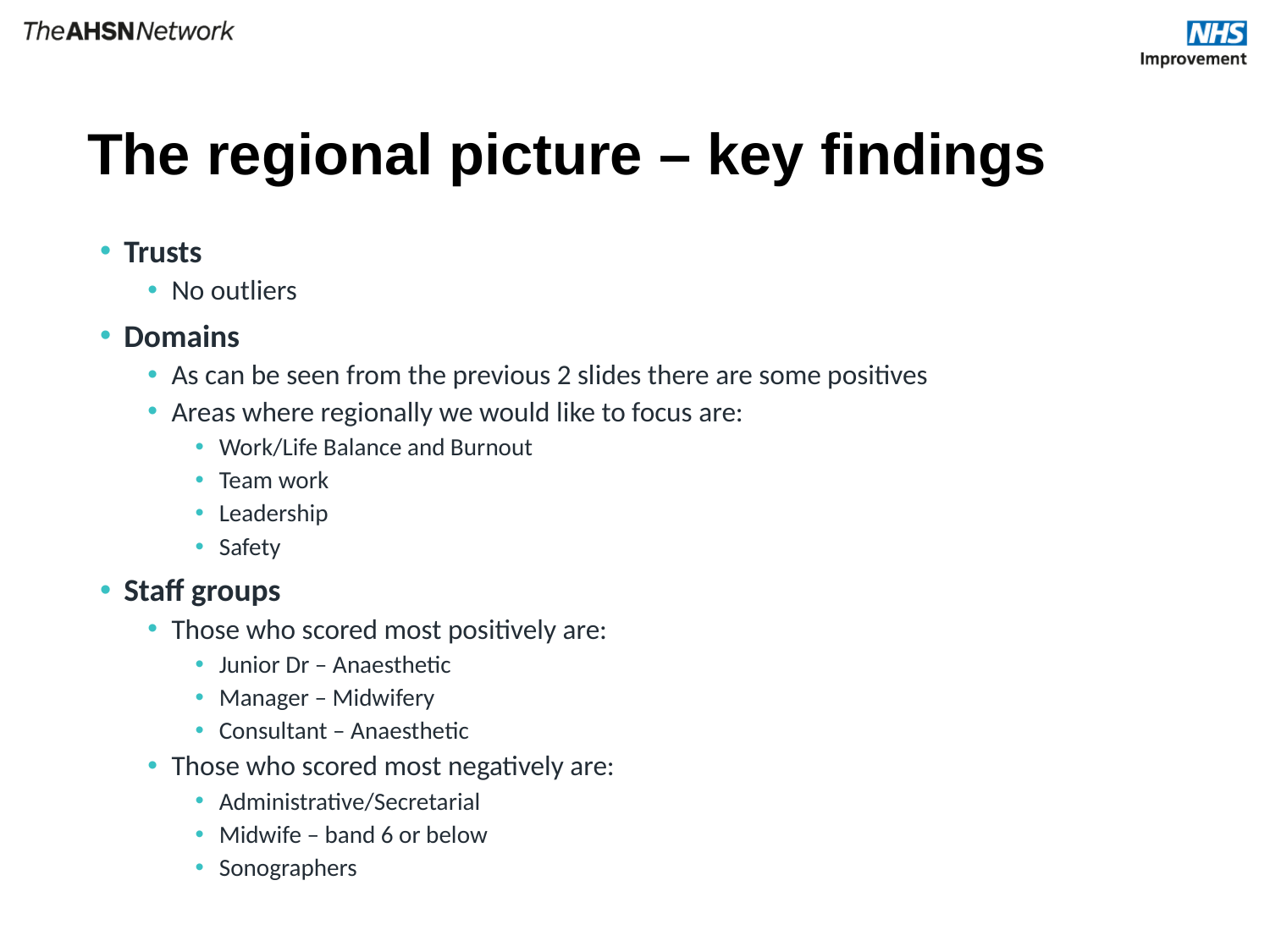

# The regional picture – key findings
Trusts
No outliers
Domains
As can be seen from the previous 2 slides there are some positives
Areas where regionally we would like to focus are:
Work/Life Balance and Burnout
Team work
Leadership
Safety
Staff groups
Those who scored most positively are:
Junior Dr – Anaesthetic
Manager – Midwifery
Consultant – Anaesthetic
Those who scored most negatively are:
Administrative/Secretarial
Midwife – band 6 or below
Sonographers